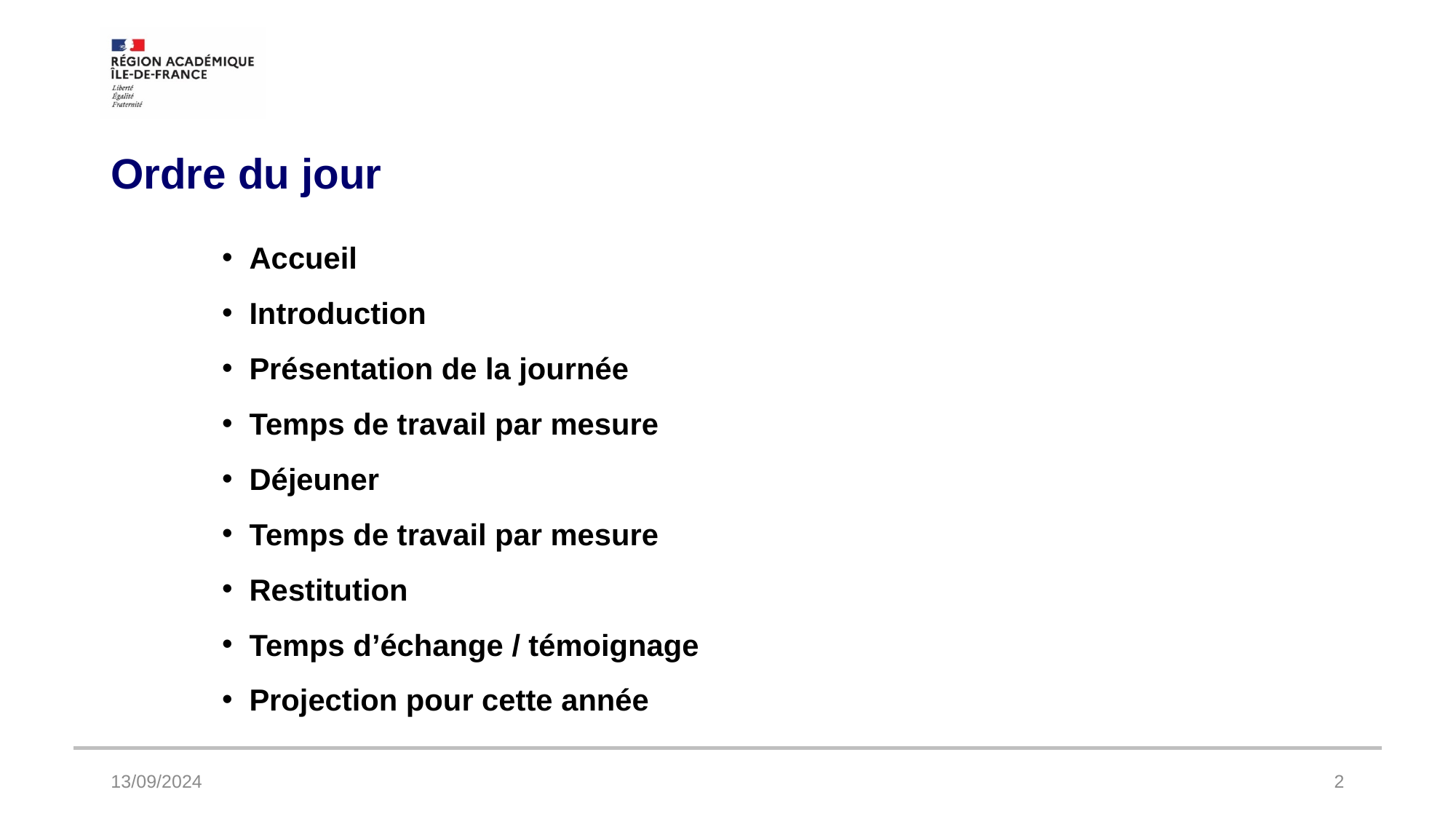

# Ordre du jour
Accueil
Introduction
Présentation de la journée
Temps de travail par mesure
Déjeuner
Temps de travail par mesure
Restitution
Temps d’échange / témoignage
Projection pour cette année

13/09/2024
2